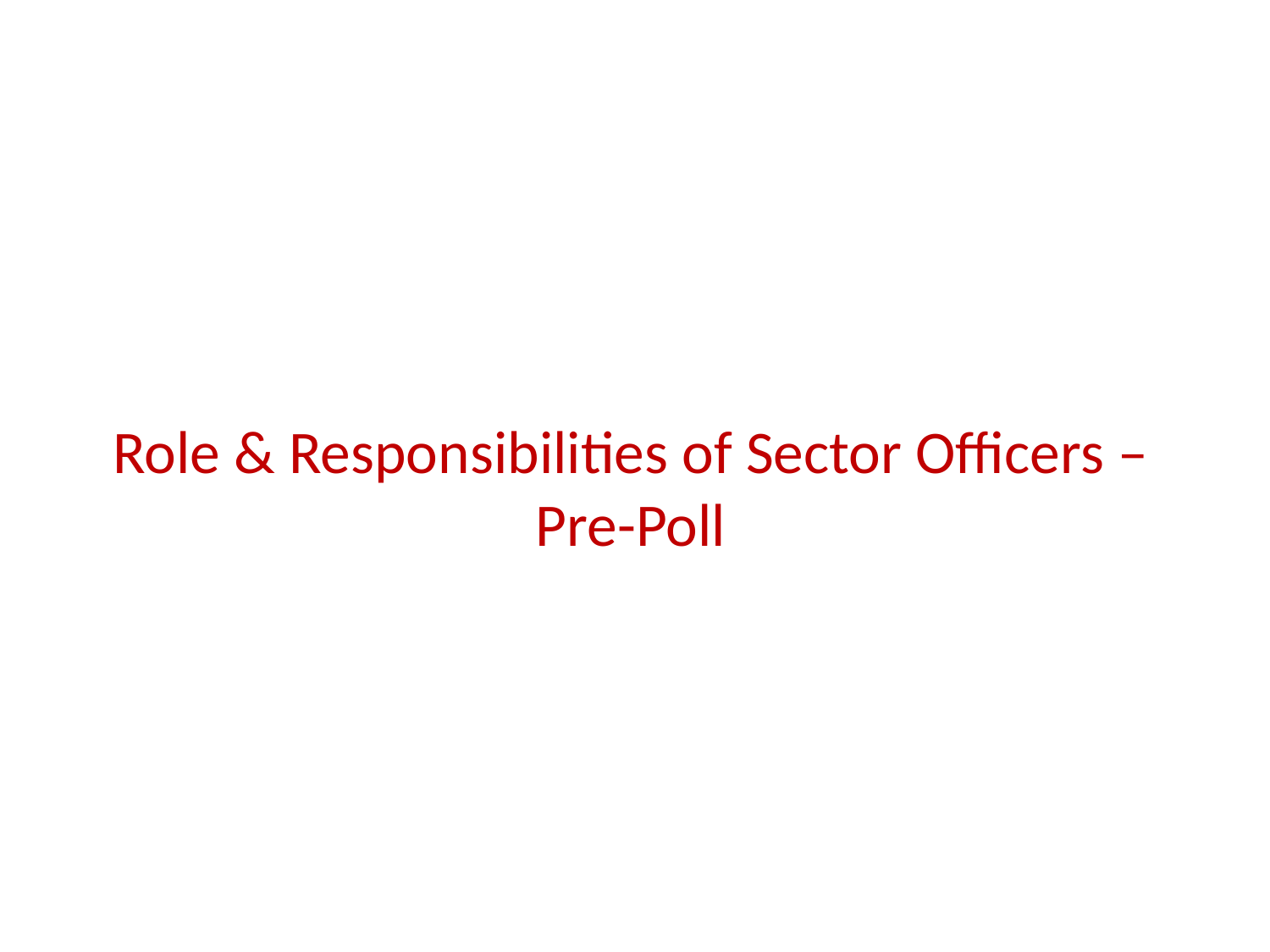

Role & Responsibilities of Sector Officers – Pre-Poll